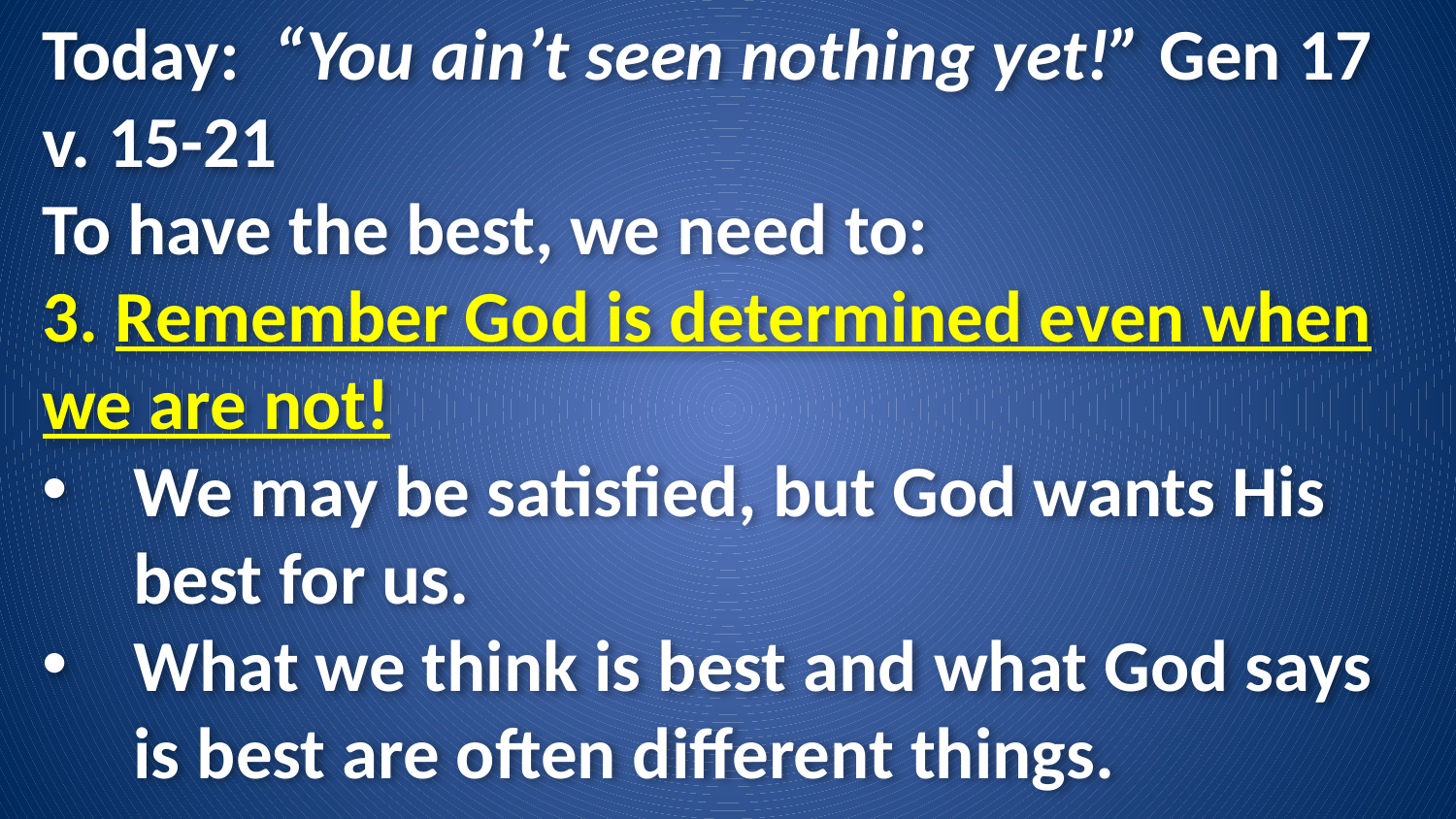

Today:  “You ain’t seen nothing yet!” Gen 17
v. 15-21
To have the best, we need to:
3. Remember God is determined even when we are not!
We may be satisfied, but God wants His best for us.
What we think is best and what God says is best are often different things.